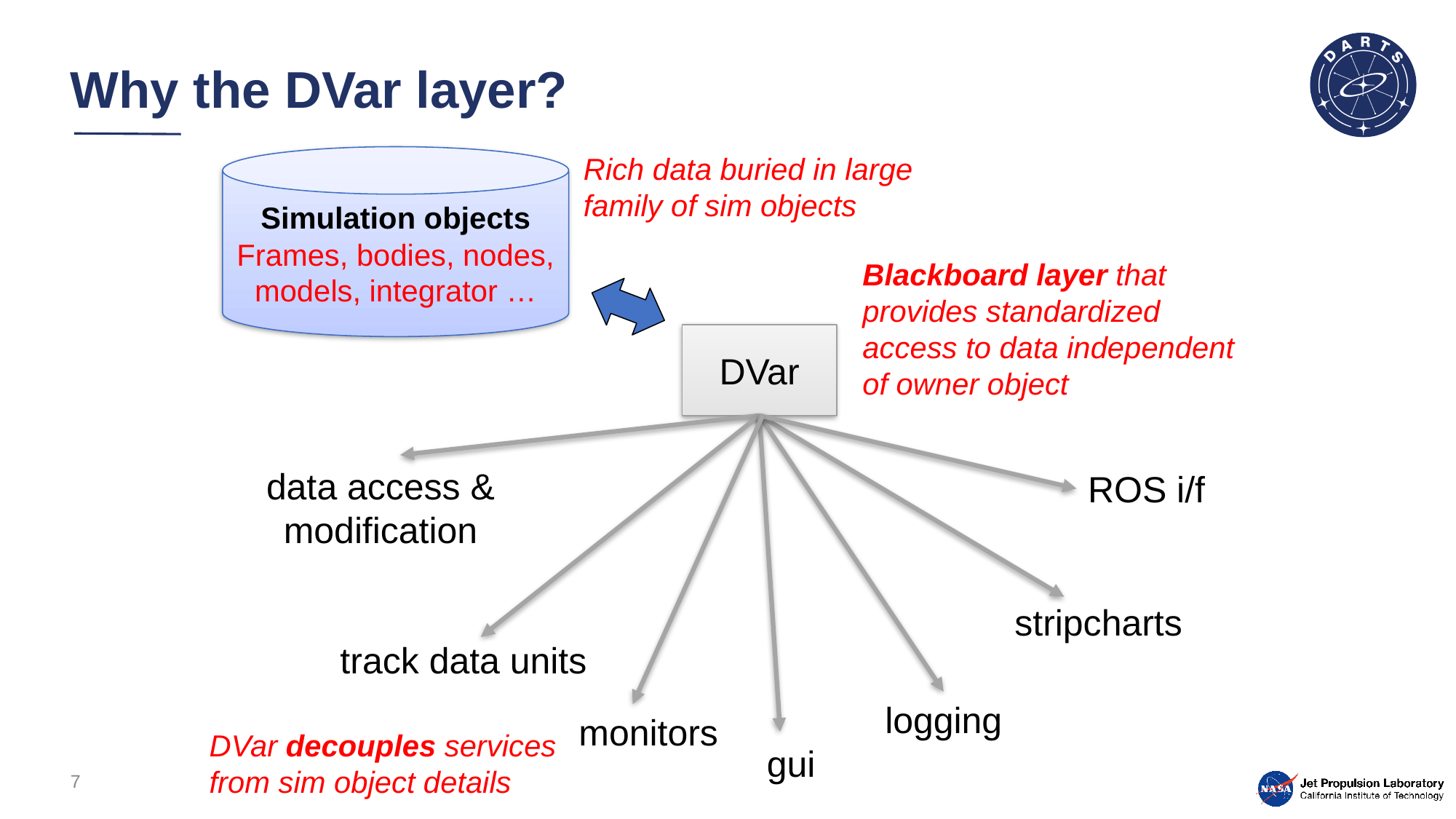

# Why the DVar layer?
Rich data buried in large family of sim objects
Simulation objects
Frames, bodies, nodes, models, integrator …
Blackboard layer that provides standardized access to data independent of owner object

DVar
data access & modification
ROS i/f
stripcharts
track data units
logging
monitors
DVar decouples services from sim object details
gui
7